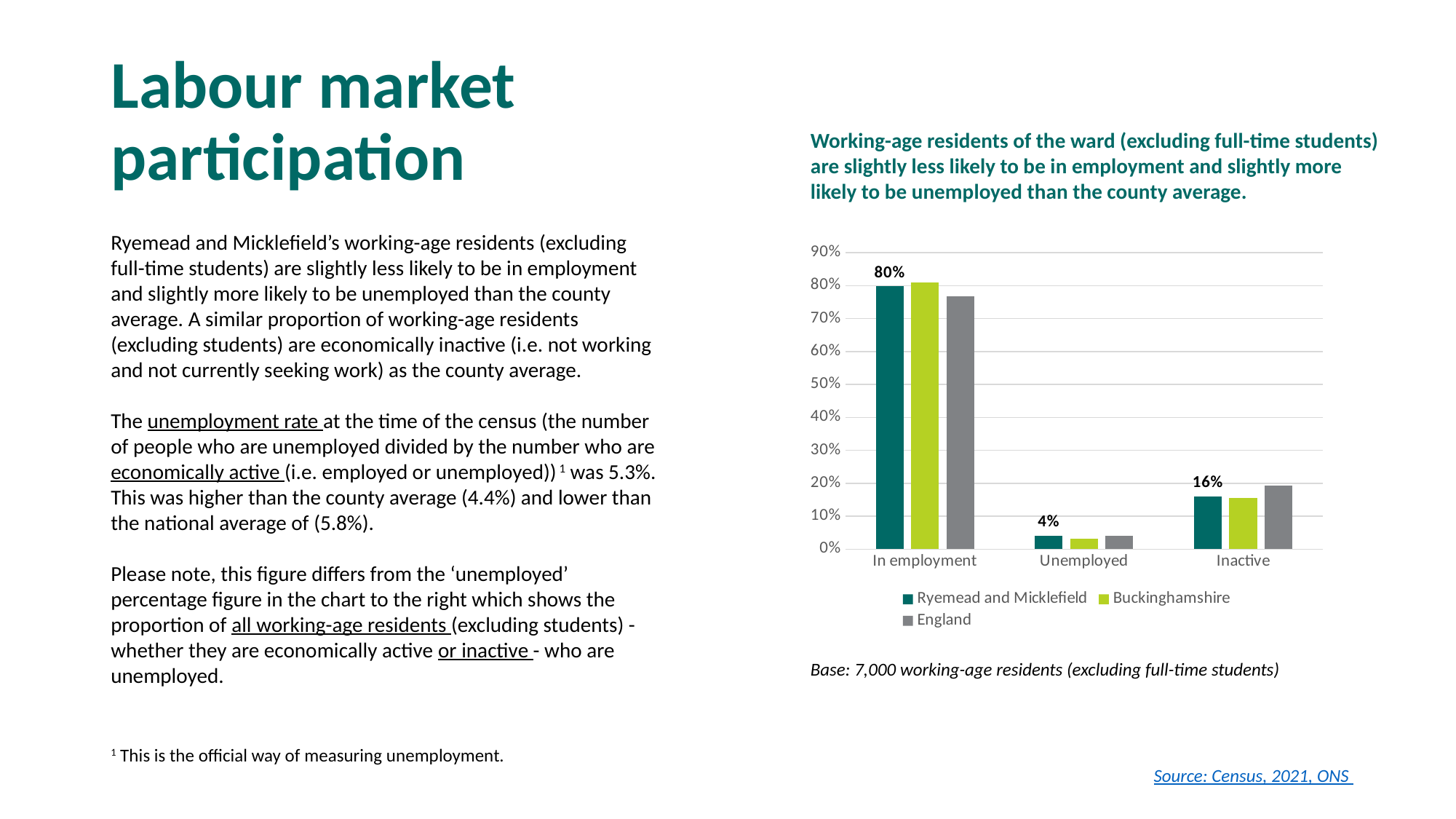

# Labour market participation
Working-age residents of the ward (excluding full-time students) are slightly less likely to be in employment and slightly more likely to be unemployed than the county average.
Ryemead and Micklefield’s working-age residents (excluding full-time students) are slightly less likely to be in employment and slightly more likely to be unemployed than the county average. A similar proportion of working-age residents (excluding students) are economically inactive (i.e. not working and not currently seeking work) as the county average.

The unemployment rate at the time of the census (the number of people who are unemployed divided by the number who are economically active (i.e. employed or unemployed)) 1 was 5.3%. This was higher than the county average (4.4%) and lower than the national average of (5.8%).

Please note, this figure differs from the ‘unemployed’ percentage figure in the chart to the right which shows the proportion of all working-age residents (excluding students) - whether they are economically active or inactive - who are unemployed.

### Chart

| Category | Ryemead and Micklefield | Buckinghamshire | England |
|---|---|---|---|
| In employment | 0.7984883057615516 | 0.8104042289352237 | 0.7670349844549265 |
| Unemployed | 0.041215059897318884 | 0.03281004308195799 | 0.04019731301147746 |
| Inactive | 0.16029663434112948 | 0.15678572798281834 | 0.19276770253359612 |
Base: 7,000 working-age residents (excluding full-time students)
1 This is the official way of measuring unemployment.
Source: Census, 2021, ONS